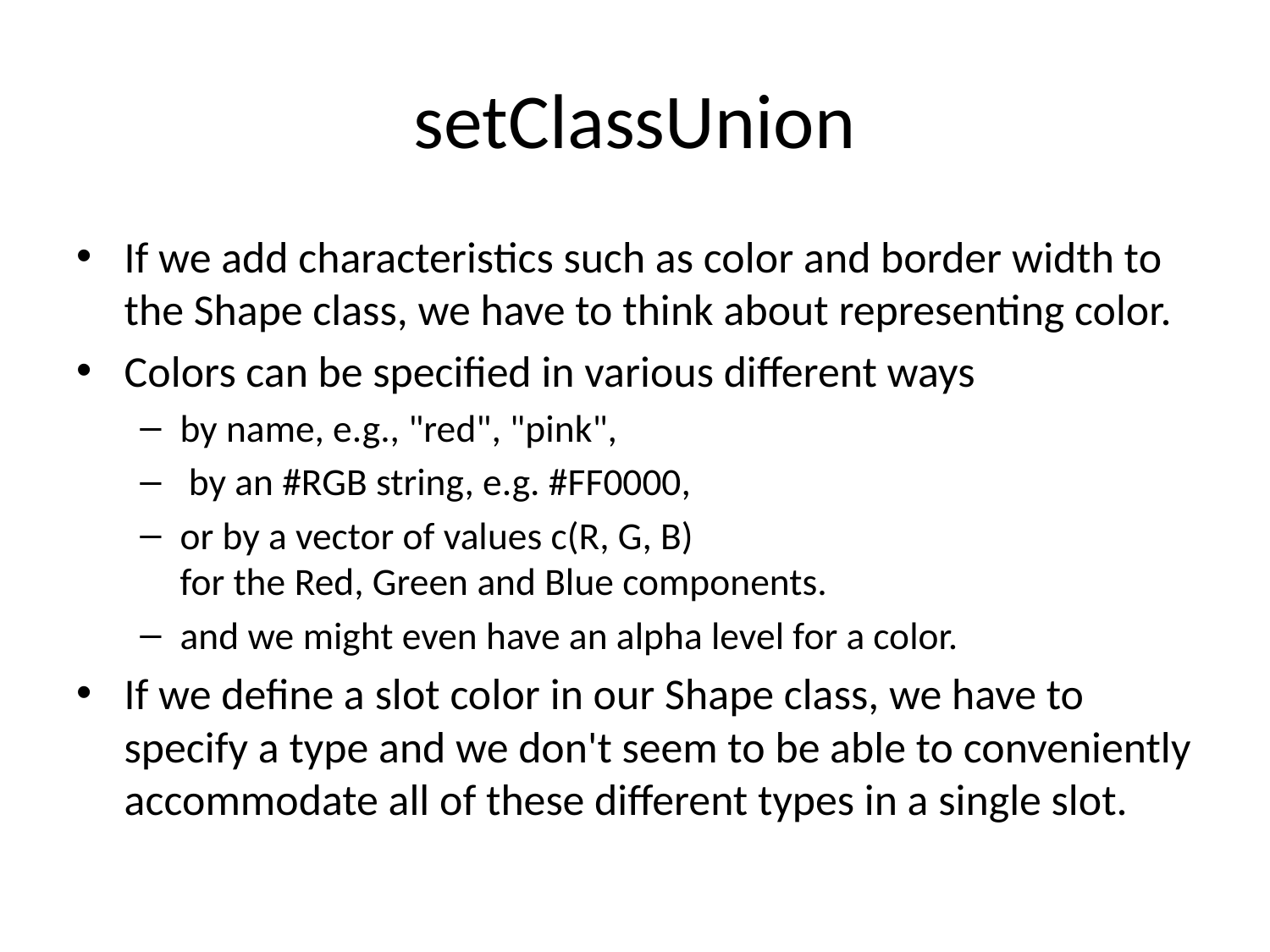

# setClassUnion
If we add characteristics such as color and border width to the Shape class, we have to think about representing color.
Colors can be specified in various different ways
by name, e.g., "red", "pink",
 by an #RGB string, e.g. #FF0000,
or by a vector of values c(R, G, B)
for the Red, Green and Blue components.
and we might even have an alpha level for a color.
If we define a slot color in our Shape class, we have to specify a type and we don't seem to be able to conveniently accommodate all of these different types in a single slot.